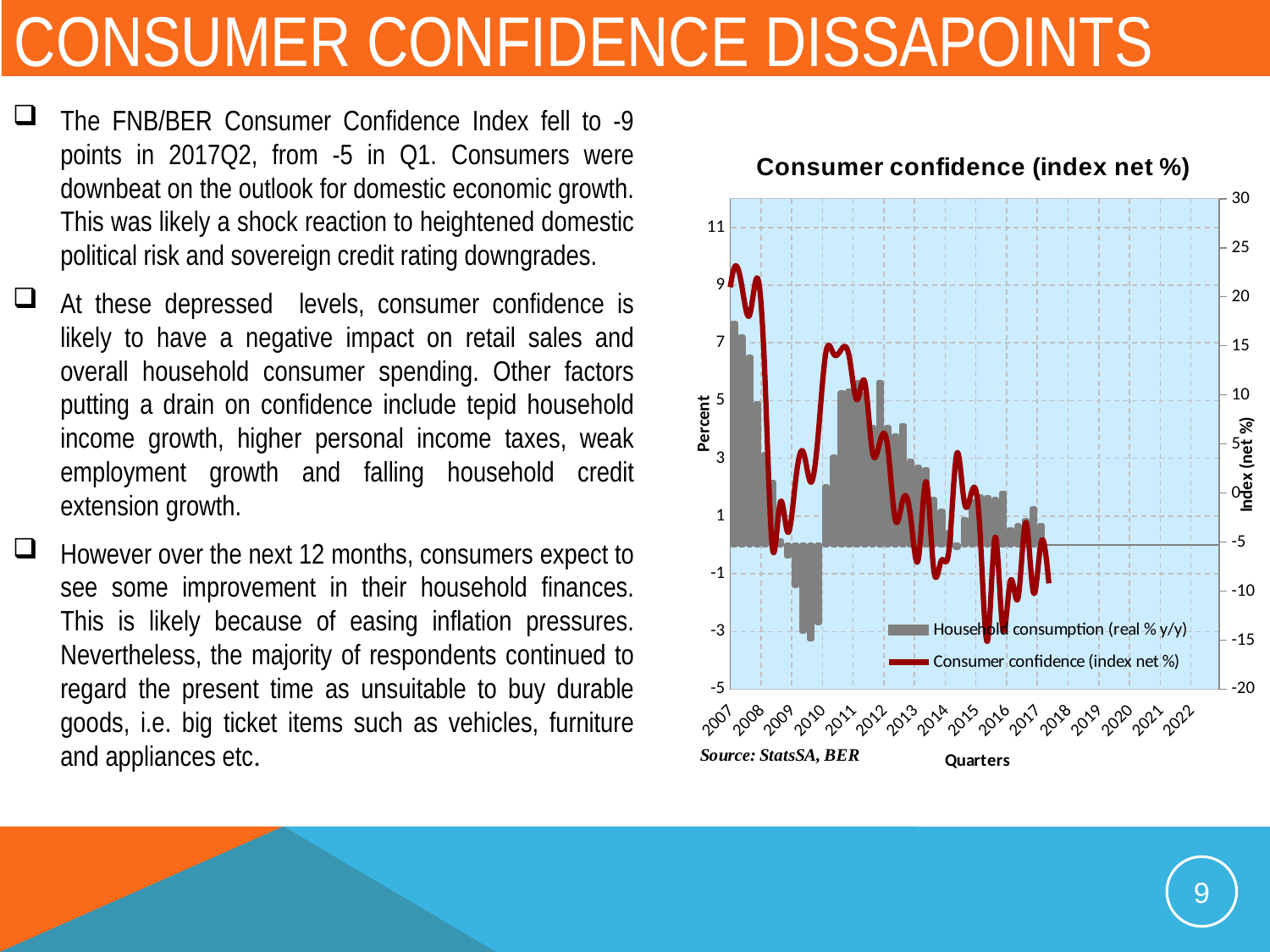

# CONSUMER CONFIDENCE DISSAPOINTS
The FNB/BER Consumer Confidence Index fell to -9 points in 2017Q2, from -5 in Q1. Consumers were downbeat on the outlook for domestic economic growth. This was likely a shock reaction to heightened domestic political risk and sovereign credit rating downgrades.
At these depressed  levels, consumer confidence is likely to have a negative impact on retail sales and overall household consumer spending. Other factors putting a drain on confidence include tepid household income growth, higher personal income taxes, weak employment growth and falling household credit extension growth.
However over the next 12 months, consumers expect to see some improvement in their household finances. This is likely because of easing inflation pressures. Nevertheless, the majority of respondents continued to regard the present time as unsuitable to buy durable goods, i.e. big ticket items such as vehicles, furniture and appliances etc.

[unsupported chart]

9